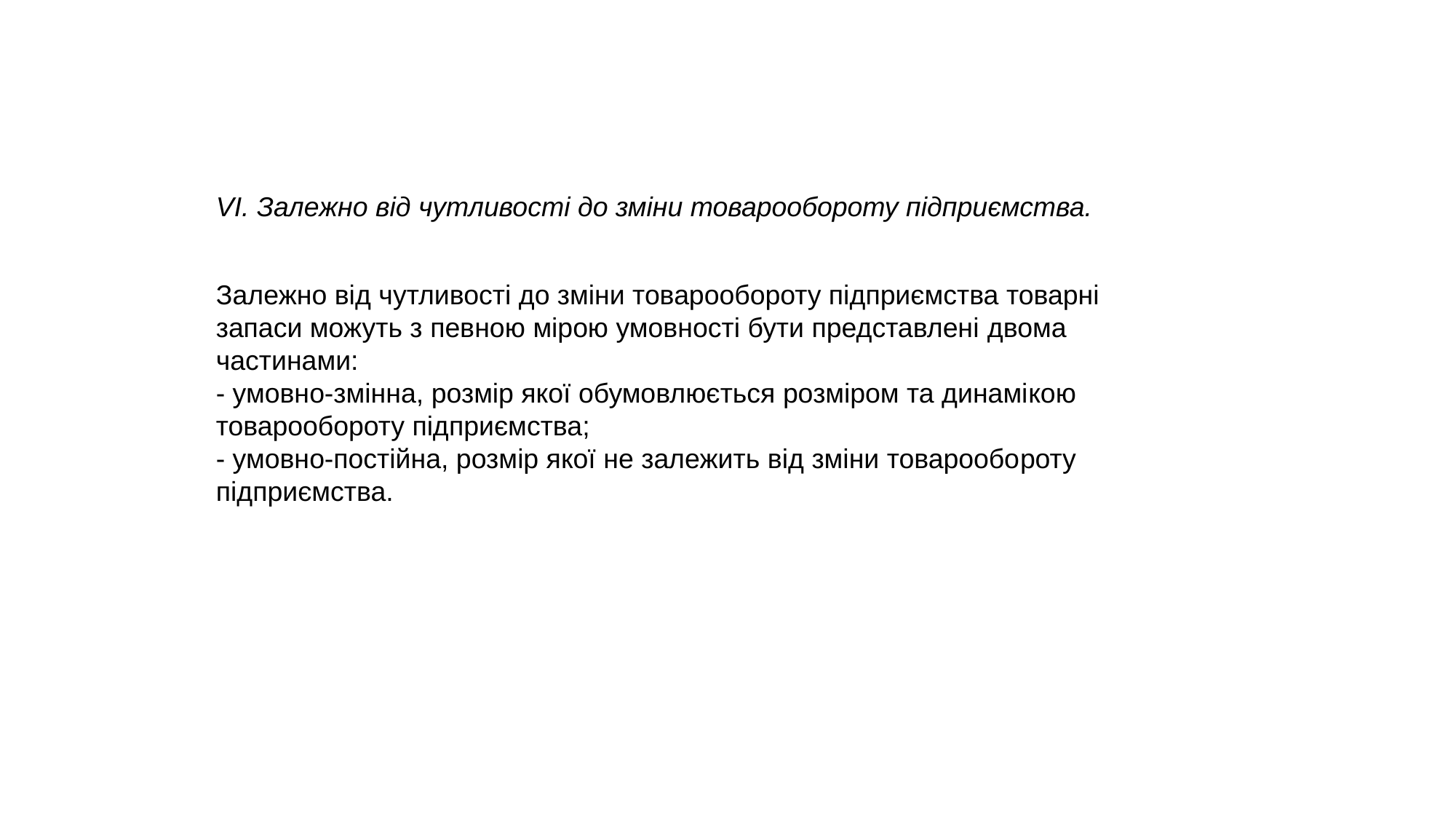

VI. Залежно від чутливості до зміни товарообороту підприємства.
Залежно від чутливості до зміни товарообороту підприємства товарні запаси можуть з певною мірою умовності бути представлені двома частинами:
- умовно-змінна, розмір якої обумовлюється розміром та динамікою товарообороту підприємства;
- умовно-постійна, розмір якої не залежить від зміни товарообороту підприємства.